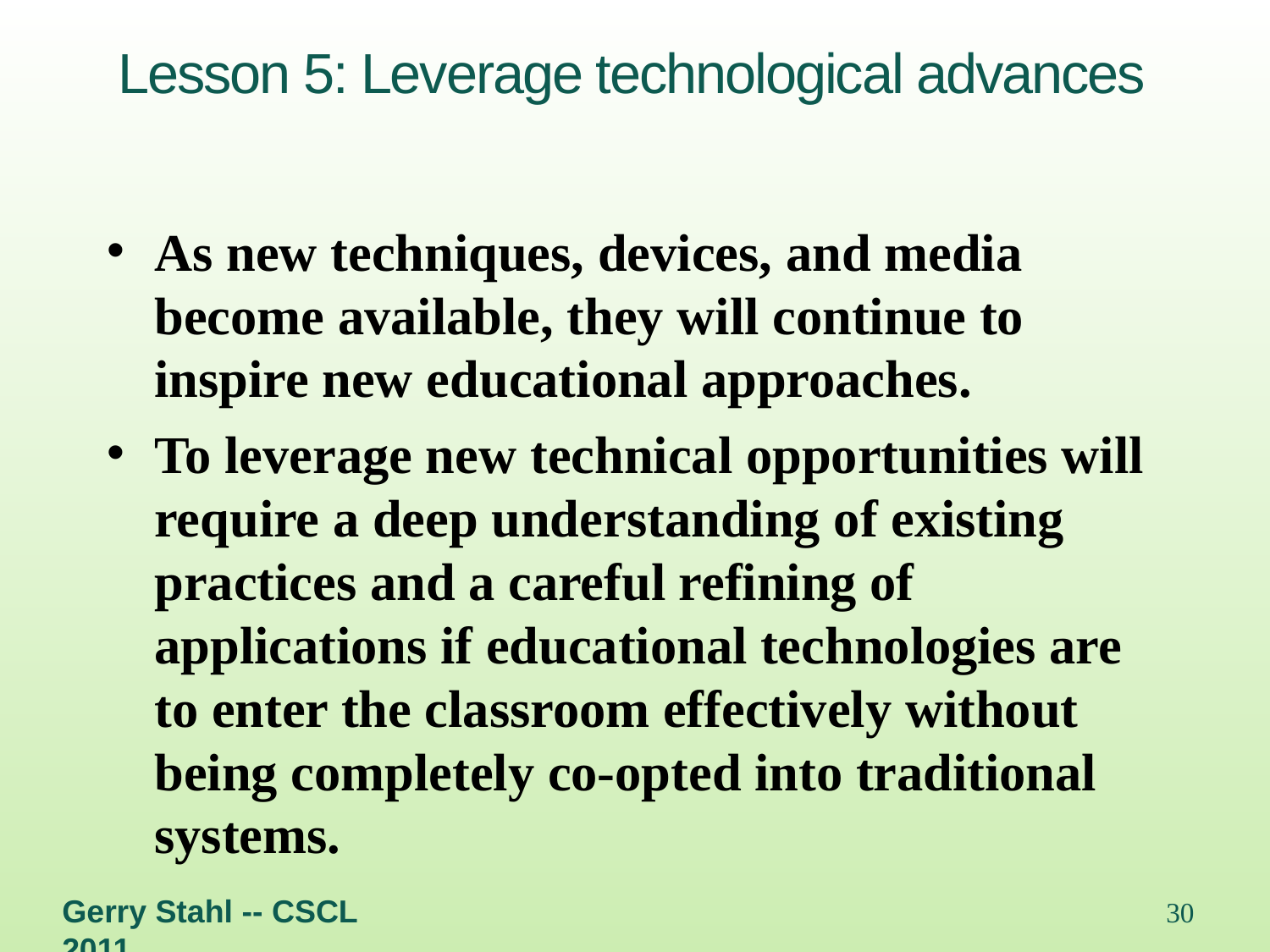

# Lesson 5: Leverage technological advances
As new techniques, devices, and media become available, they will continue to inspire new educational approaches.
To leverage new technical opportunities will require a deep understanding of existing practices and a careful refining of applications if educational technologies are to enter the classroom effectively without being completely co-opted into traditional systems.
Gerry Stahl -- CSCL 2011